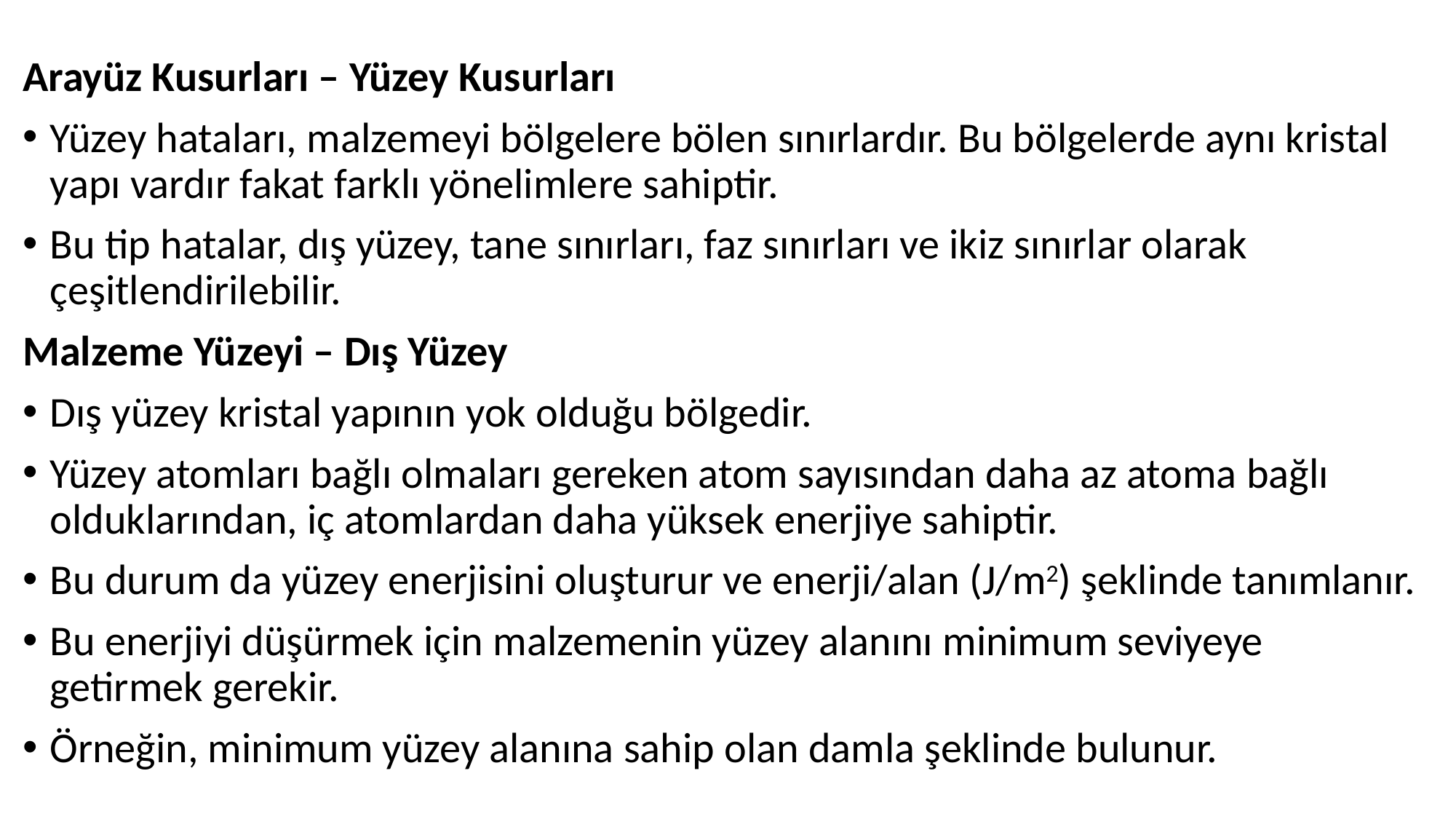

Arayüz Kusurları – Yüzey Kusurları
Yüzey hataları, malzemeyi bölgelere bölen sınırlardır. Bu bölgelerde aynı kristal yapı vardır fakat farklı yönelimlere sahiptir.
Bu tip hatalar, dış yüzey, tane sınırları, faz sınırları ve ikiz sınırlar olarak çeşitlendirilebilir.
Malzeme Yüzeyi – Dış Yüzey
Dış yüzey kristal yapının yok olduğu bölgedir.
Yüzey atomları bağlı olmaları gereken atom sayısından daha az atoma bağlı olduklarından, iç atomlardan daha yüksek enerjiye sahiptir.
Bu durum da yüzey enerjisini oluşturur ve enerji/alan (J/m2) şeklinde tanımlanır.
Bu enerjiyi düşürmek için malzemenin yüzey alanını minimum seviyeye getirmek gerekir.
Örneğin, minimum yüzey alanına sahip olan damla şeklinde bulunur.